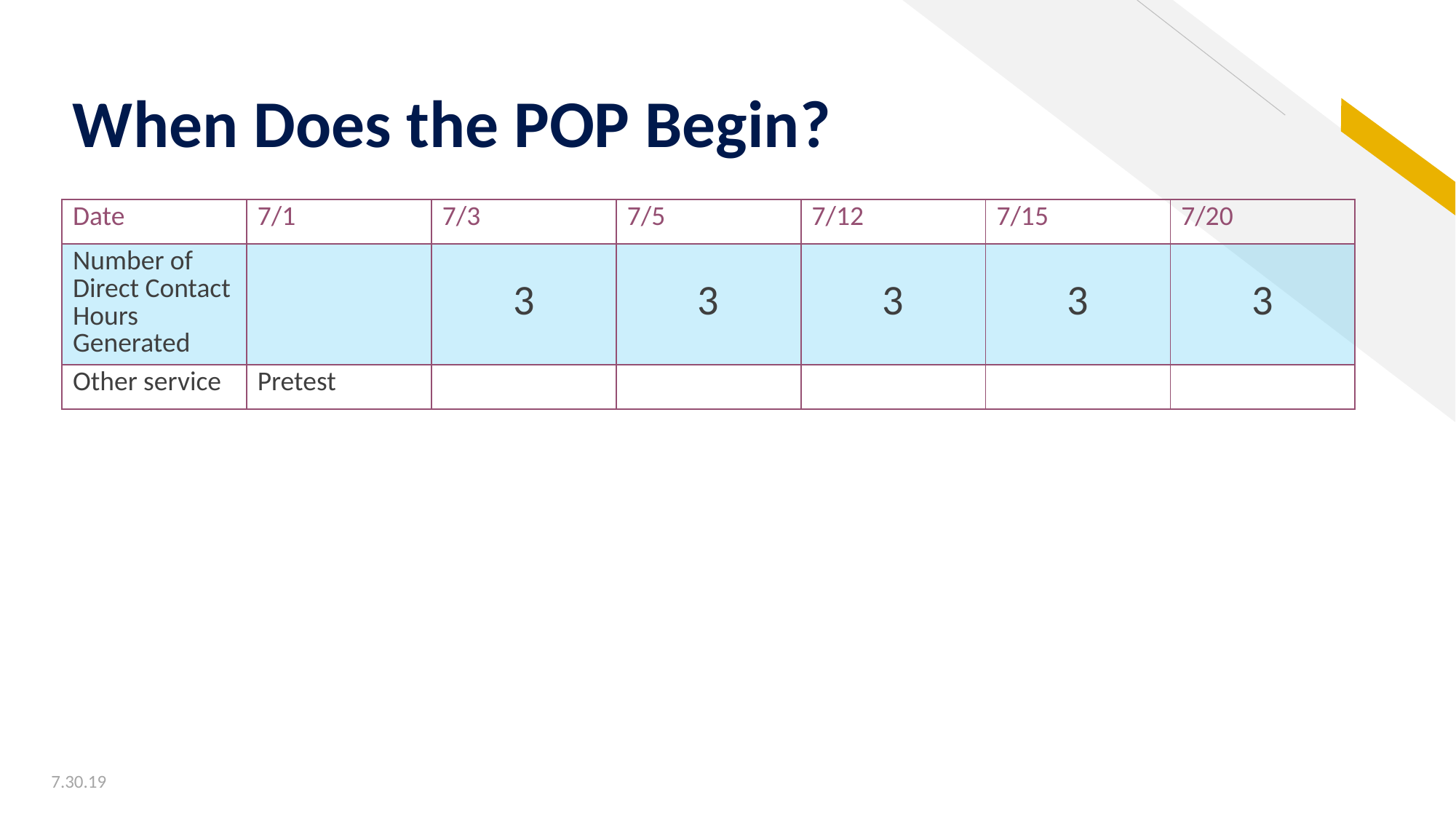

# When Does the POP Begin?
| Date | 7/1 | 7/3 | 7/5 | 7/12 | 7/15 | 7/20 |
| --- | --- | --- | --- | --- | --- | --- |
| Number of Direct Contact Hours Generated |  | 3 | 3 | 3 | 3 | 3 |
| Other service | Pretest |  |  |  |  |  |
7.30.19